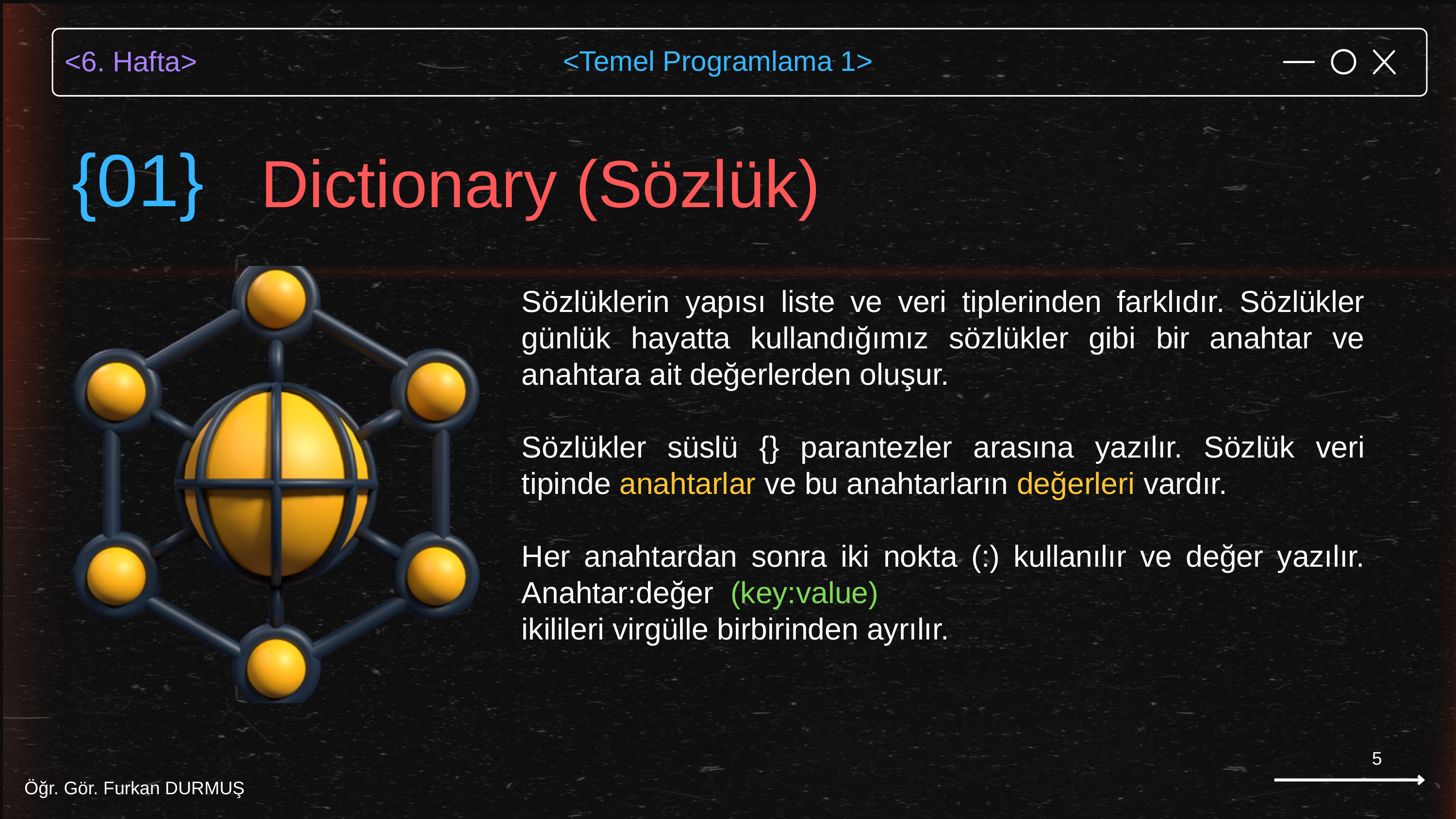

Dictionary (Sözlük)
{01}

Sözlüklerin yapısı liste ve veri tiplerinden farklıdır. Sözlükler günlük hayatta kullandığımız sözlükler gibi bir anahtar ve anahtara ait değerlerden oluşur.

Sözlükler süslü {} parantezler arasına yazılır. Sözlük veri tipinde anahtarlar ve bu anahtarların değerleri vardır.

Her anahtardan sonra iki nokta (:) kullanılır ve değer yazılır. Anahtar:değer  (key:value)
ikilileri virgülle birbirinden ayrılır.

5